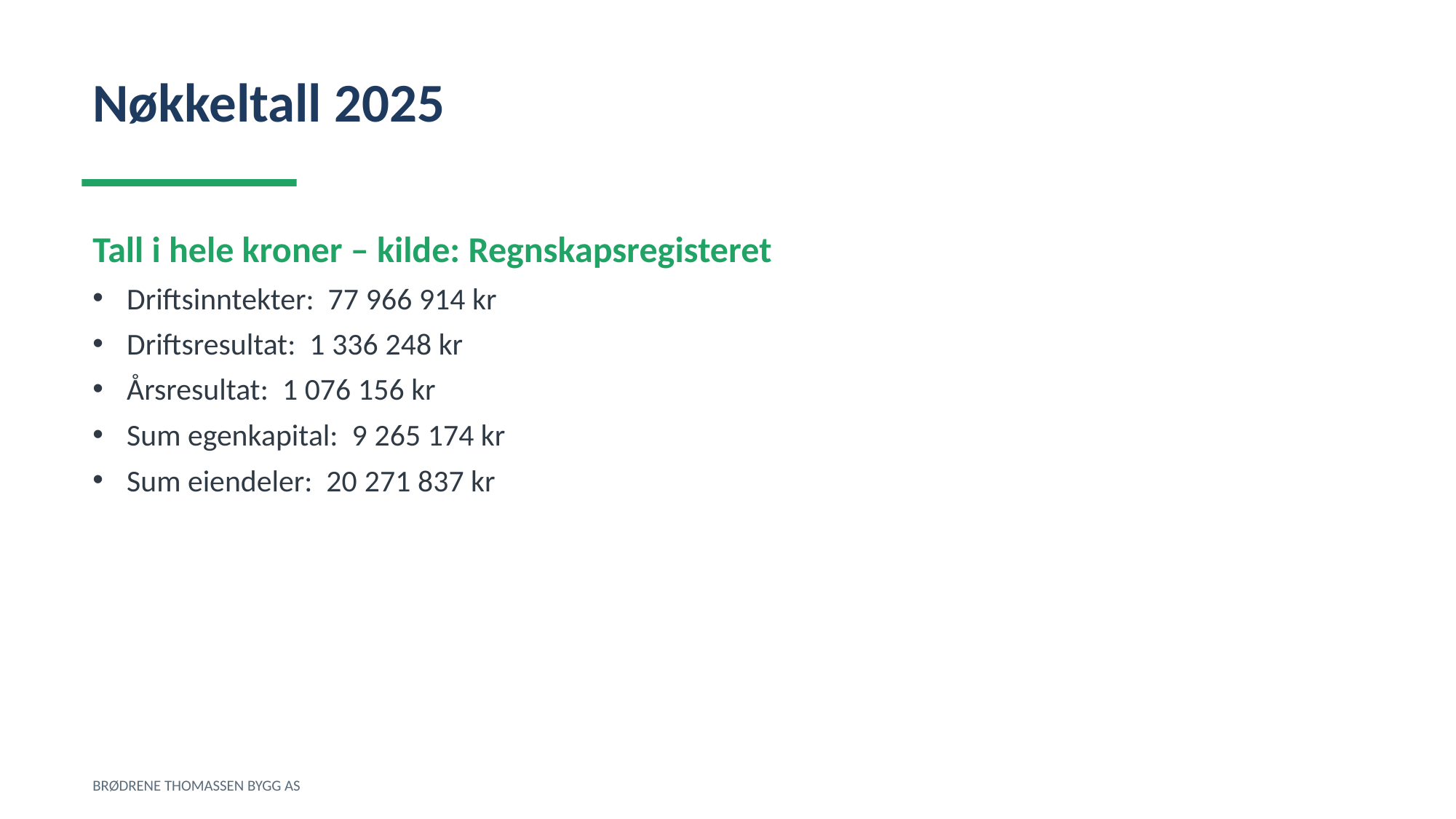

Nøkkeltall 2025

Tall i hele kroner – kilde: Regnskapsregisteret
Driftsinntekter:  77 966 914 kr
Driftsresultat:  1 336 248 kr
Årsresultat:  1 076 156 kr
Sum egenkapital:  9 265 174 kr
Sum eiendeler:  20 271 837 kr
BRØDRENE THOMASSEN BYGG AS